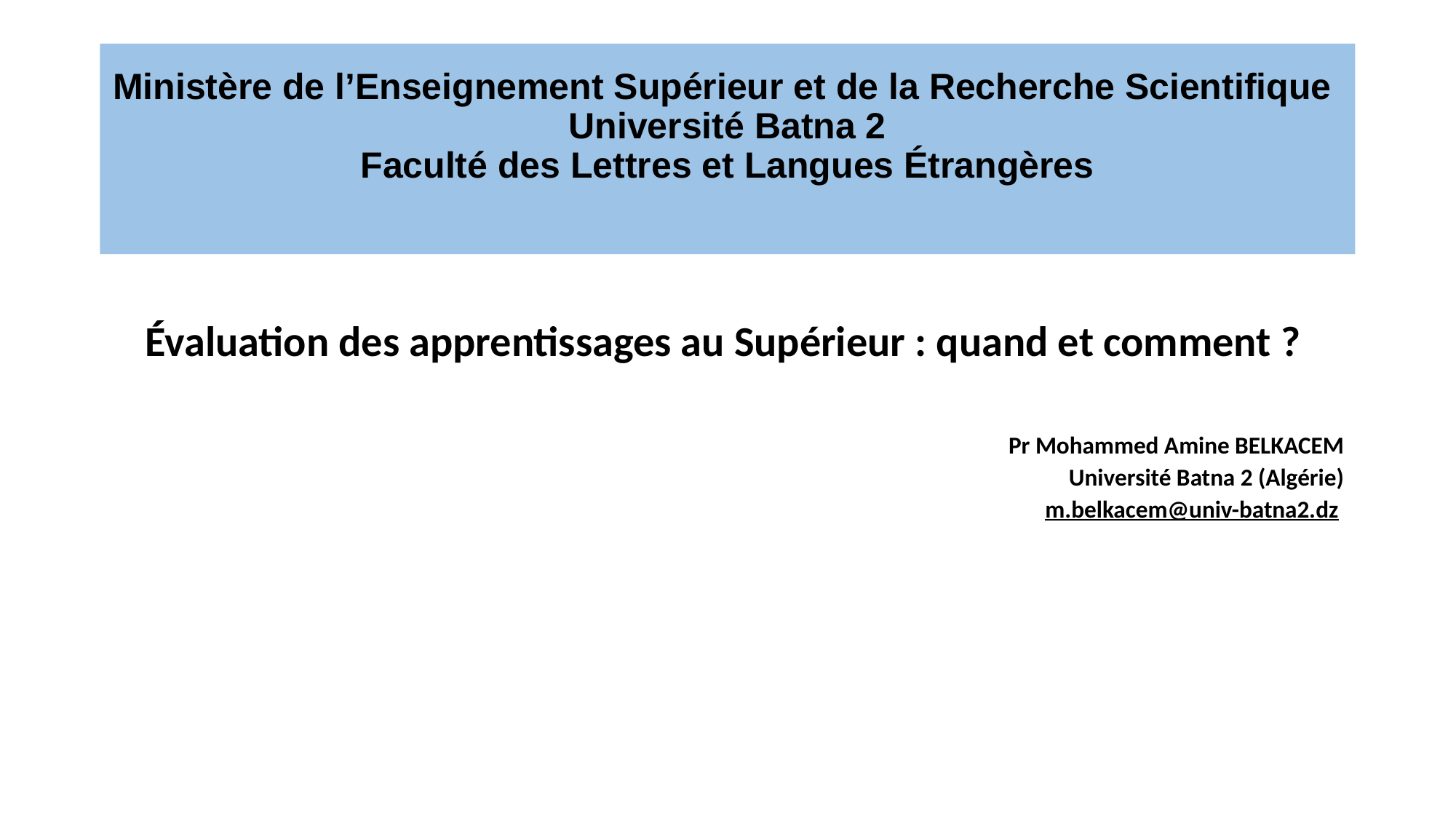

# Ministère de l’Enseignement Supérieur et de la Recherche Scientifique Université Batna 2 Faculté des Lettres et Langues Étrangères
Évaluation des apprentissages au Supérieur : quand et comment ?

Pr Mohammed Amine BELKACEM
Université Batna 2 (Algérie)
m.belkacem@univ-batna2.dz